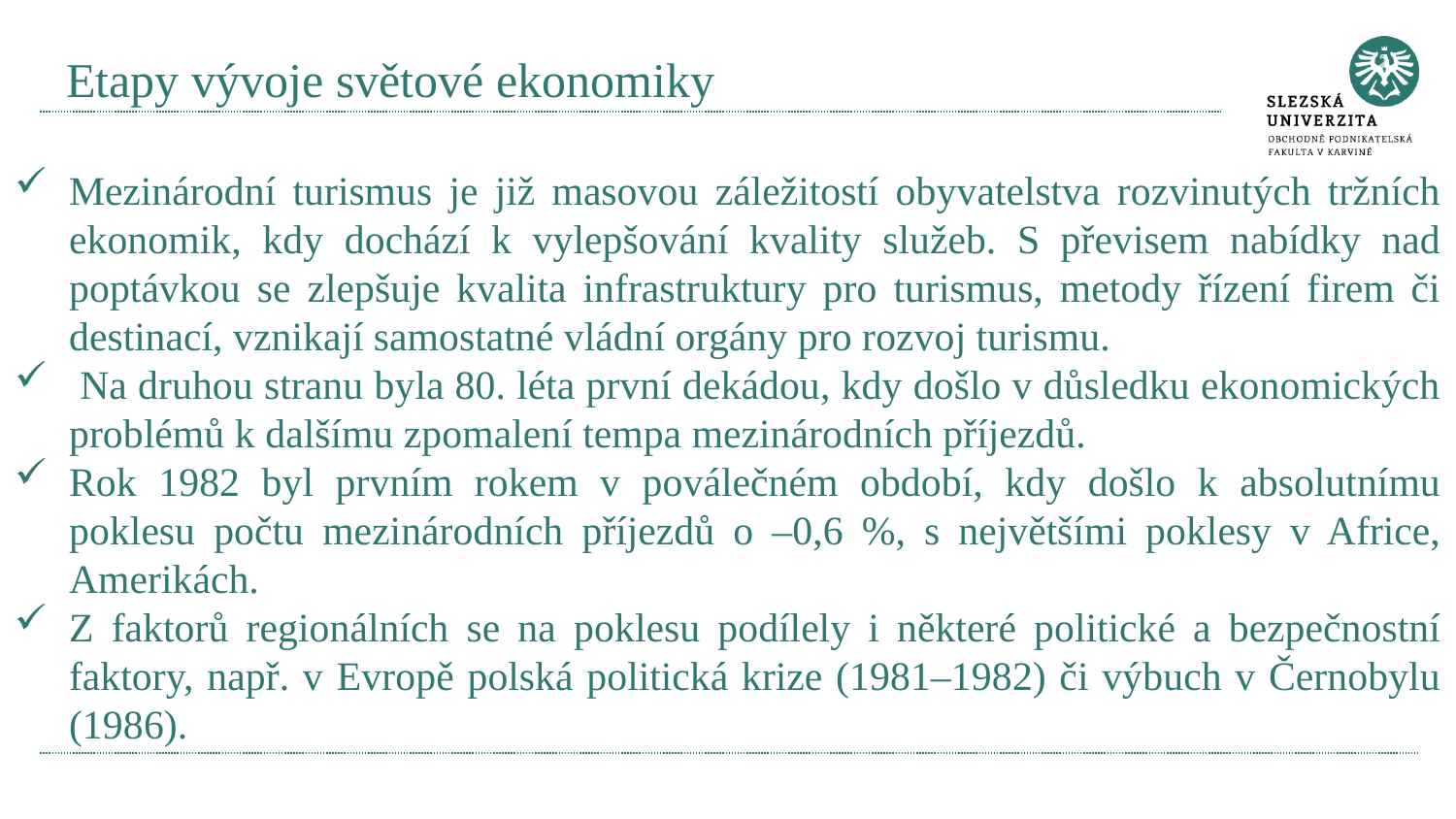

# Etapy vývoje světové ekonomiky
Mezinárodní turismus je již masovou záležitostí obyvatelstva rozvinutých tržních ekonomik, kdy dochází k vylepšování kvality služeb. S převisem nabídky nad poptávkou se zlepšuje kvalita infrastruktury pro turismus, metody řízení firem či destinací, vznikají samostatné vládní orgány pro rozvoj turismu.
 Na druhou stranu byla 80. léta první dekádou, kdy došlo v důsledku ekonomických problémů k dalšímu zpomalení tempa mezinárodních příjezdů.
Rok 1982 byl prvním rokem v poválečném období, kdy došlo k absolutnímu poklesu počtu mezinárodních příjezdů o –0,6 %, s největšími poklesy v Africe, Amerikách.
Z faktorů regionálních se na poklesu podílely i některé politické a bezpečnostní faktory, např. v Evropě polská politická krize (1981–1982) či výbuch v Černobylu (1986).